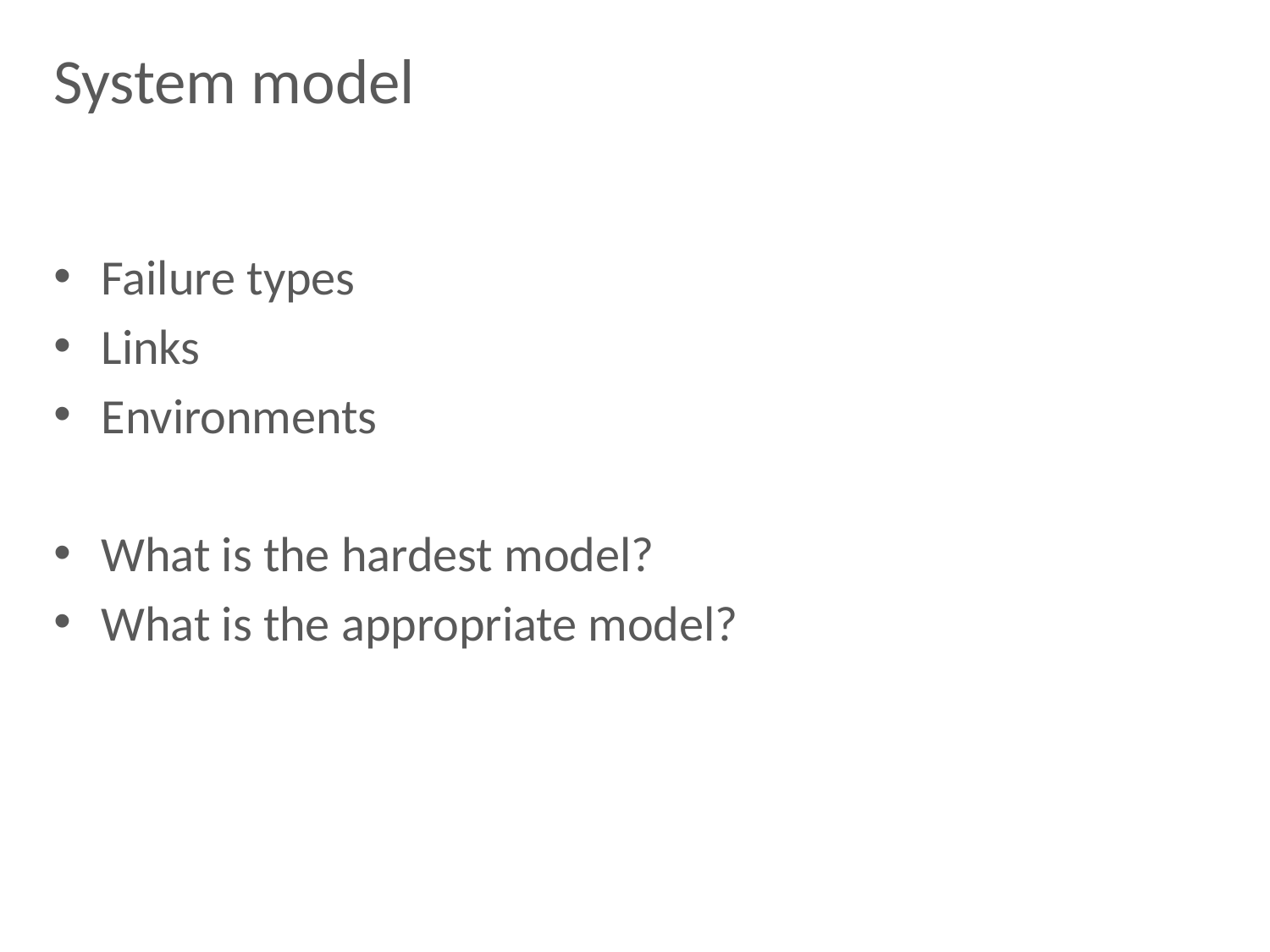

# System model

Failure types
Links
Environments

What is the hardest model?
What is the appropriate model?